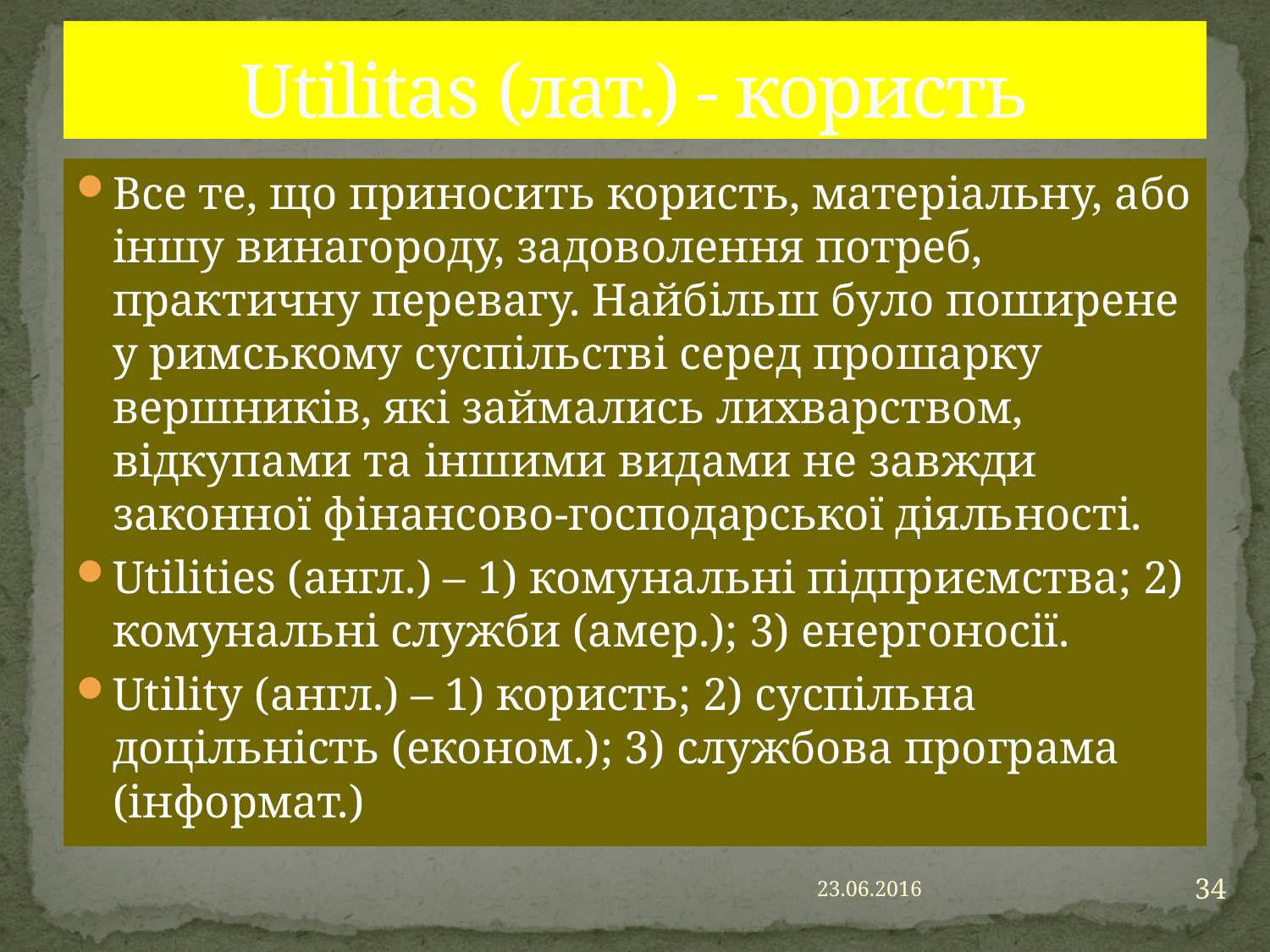

# Utilitas (лат.) - користь
Все те, що приносить користь, матеріальну, або іншу винагороду, задоволення потреб, практичну перевагу. Найбільш було поширене у римському суспільстві серед прошарку вершників, які займались лихварством, відкупами та іншими видами не завжди законної фінансово-господарської діяльності.
Utilities (англ.) – 1) комунальні підприємства; 2) комунальні служби (амер.); 3) енергоносії.
Utility (англ.) – 1) користь; 2) суспільна доцільність (економ.); 3) службова програма (інформат.)
34
23.06.2016